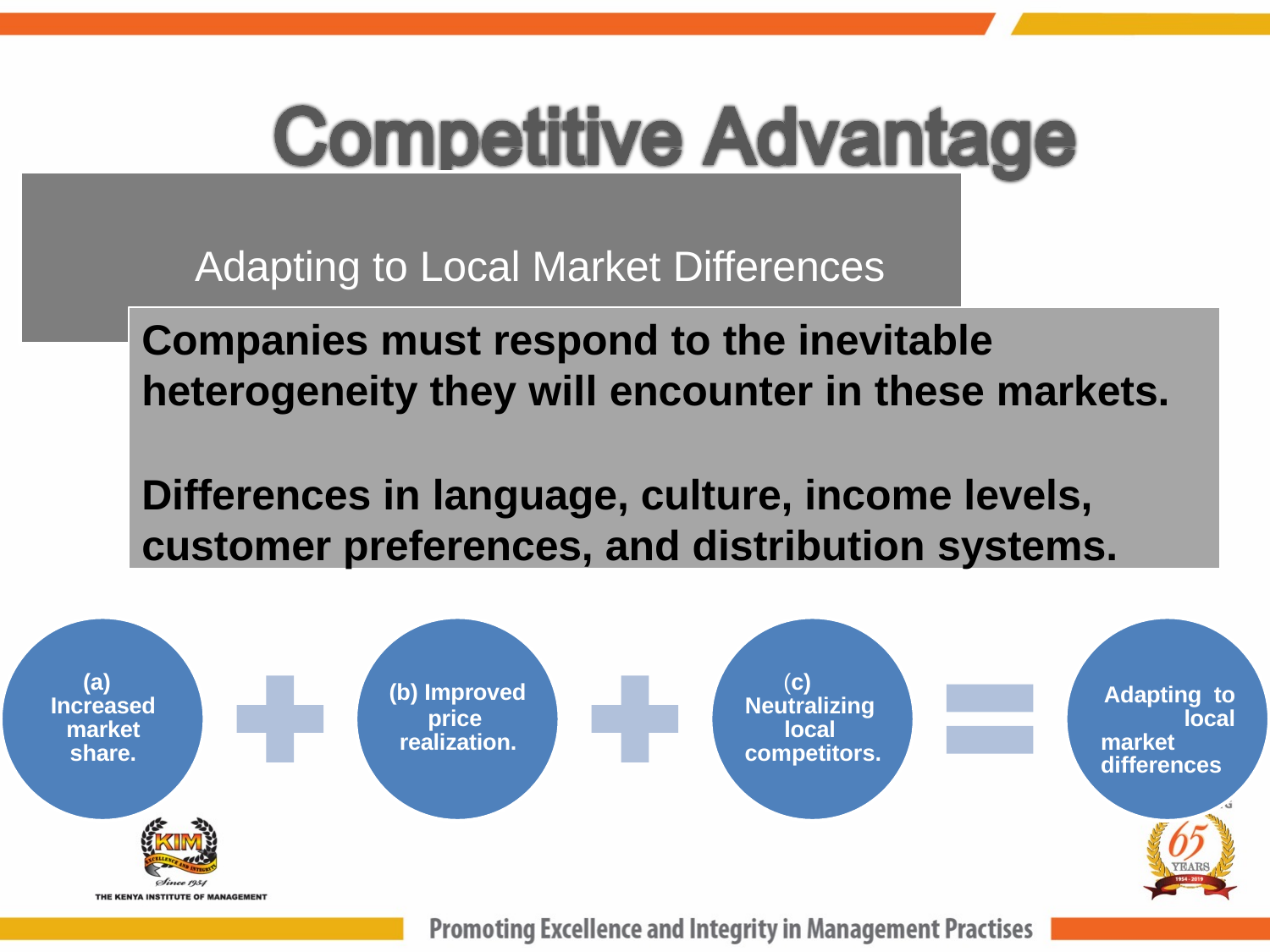

# Adapting to Local Market Differences
Companies must respond to the inevitable  heterogeneity they will encounter in these markets.

Differences in language, culture, income levels,  customer preferences, and distribution systems.

(a)   Increased  market  share.
(c)      Neutralizing  local  competitors.

(b) Improved
price  realization.
Adapting to  local market  differences